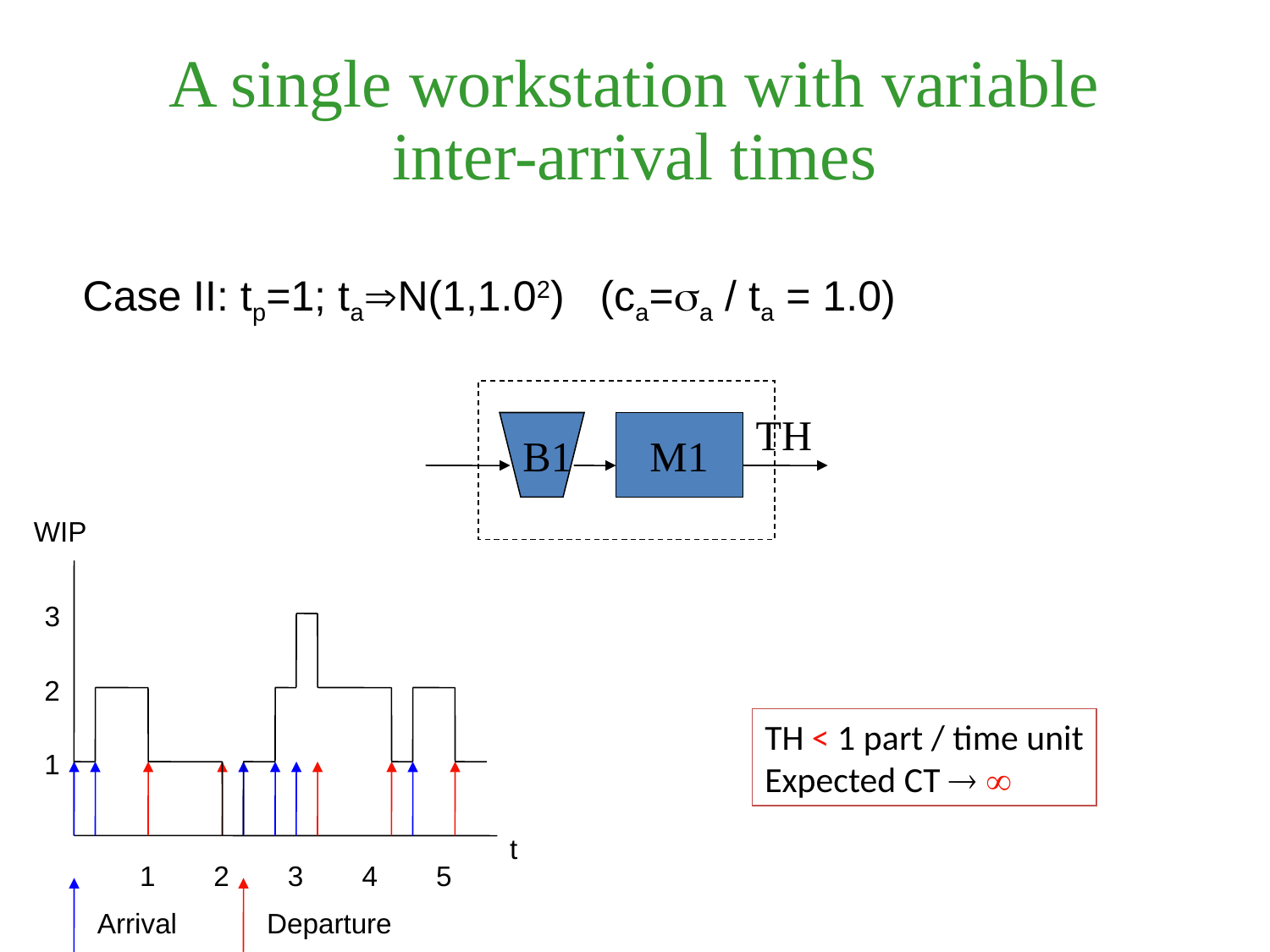

# A single workstation with variable inter-arrival times
Case II: tp=1; ta⇒N(1,1.02)   (ca=σa / ta = 1.0)

TH
B1
M1

WIP

3

2

1

t

1
2
3
4
5

Arrival
Departure
TH < 1 part / time unit
Expected CT → ∞